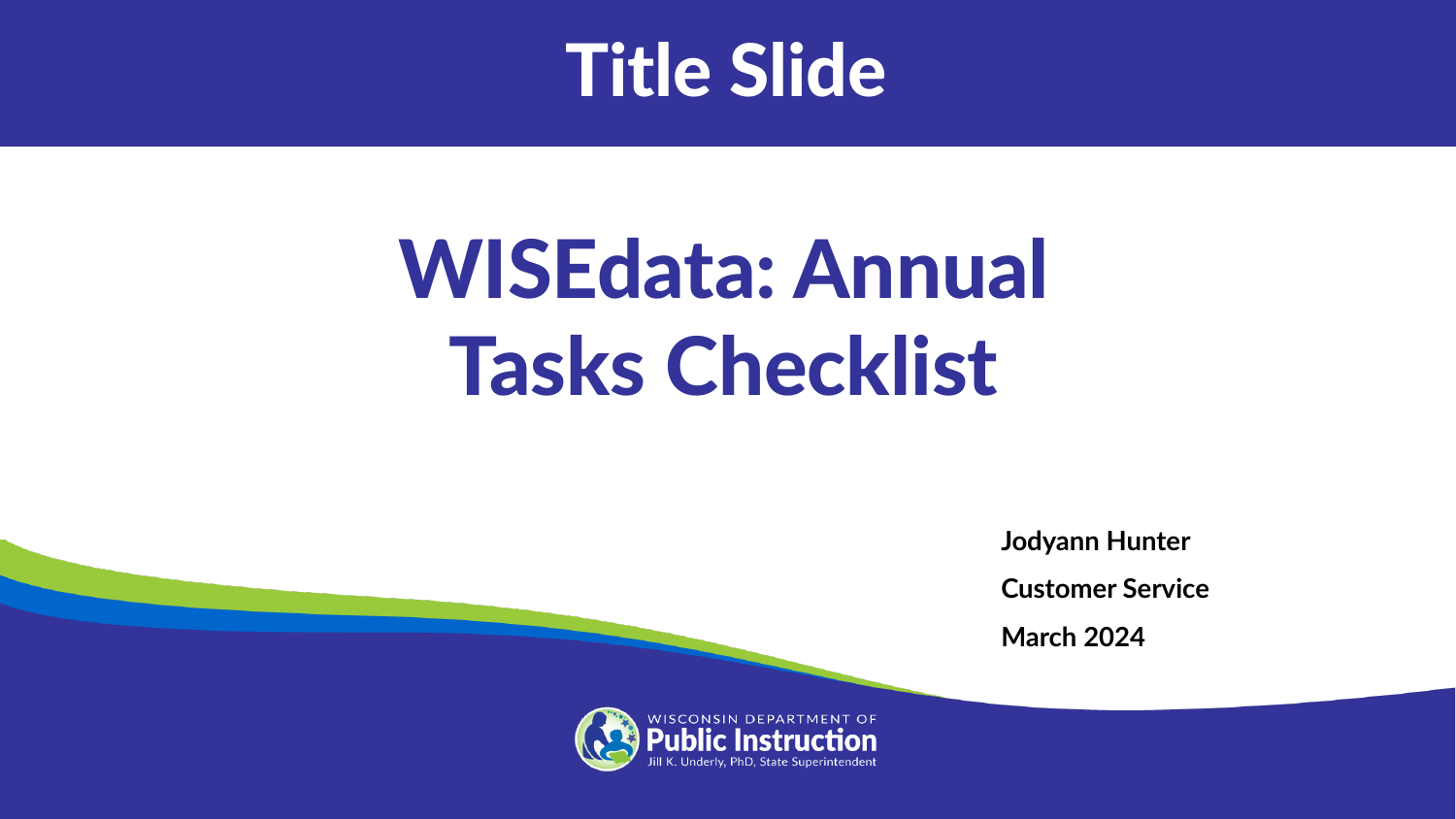

Title Slide
WISEdata: Annual Tasks Checklist
Jodyann Hunter
Customer Service
March 2024